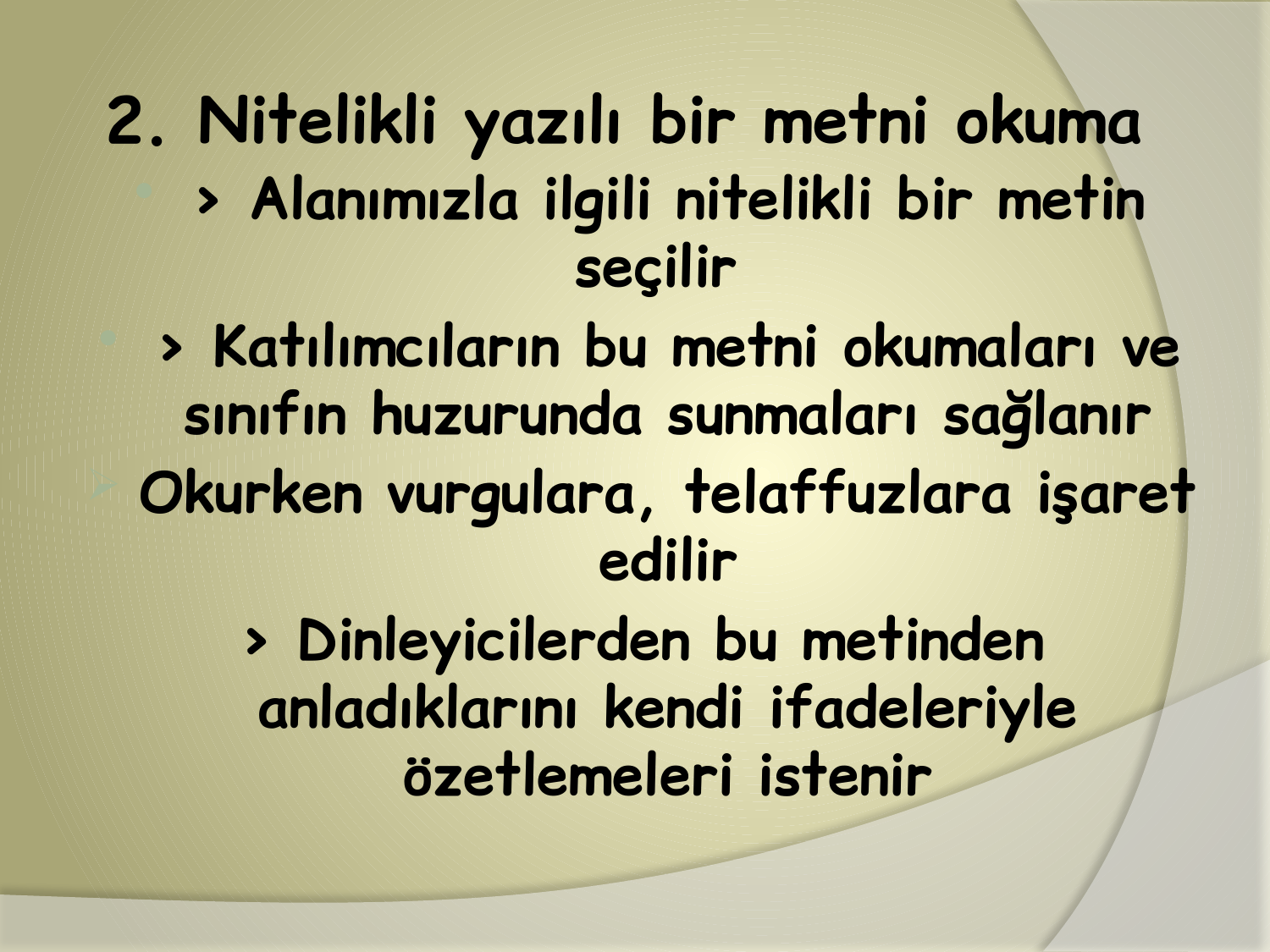

# 2. Nitelikli yazılı bir metni okuma
> Alanımızla ilgili nitelikli bir metin seçilir
> Katılımcıların bu metni okumaları ve sınıfın huzurunda sunmaları sağlanır
Okurken vurgulara, telaffuzlara işaret edilir
> Dinleyicilerden bu metinden anladıklarını kendi ifadeleriyle özetlemeleri istenir